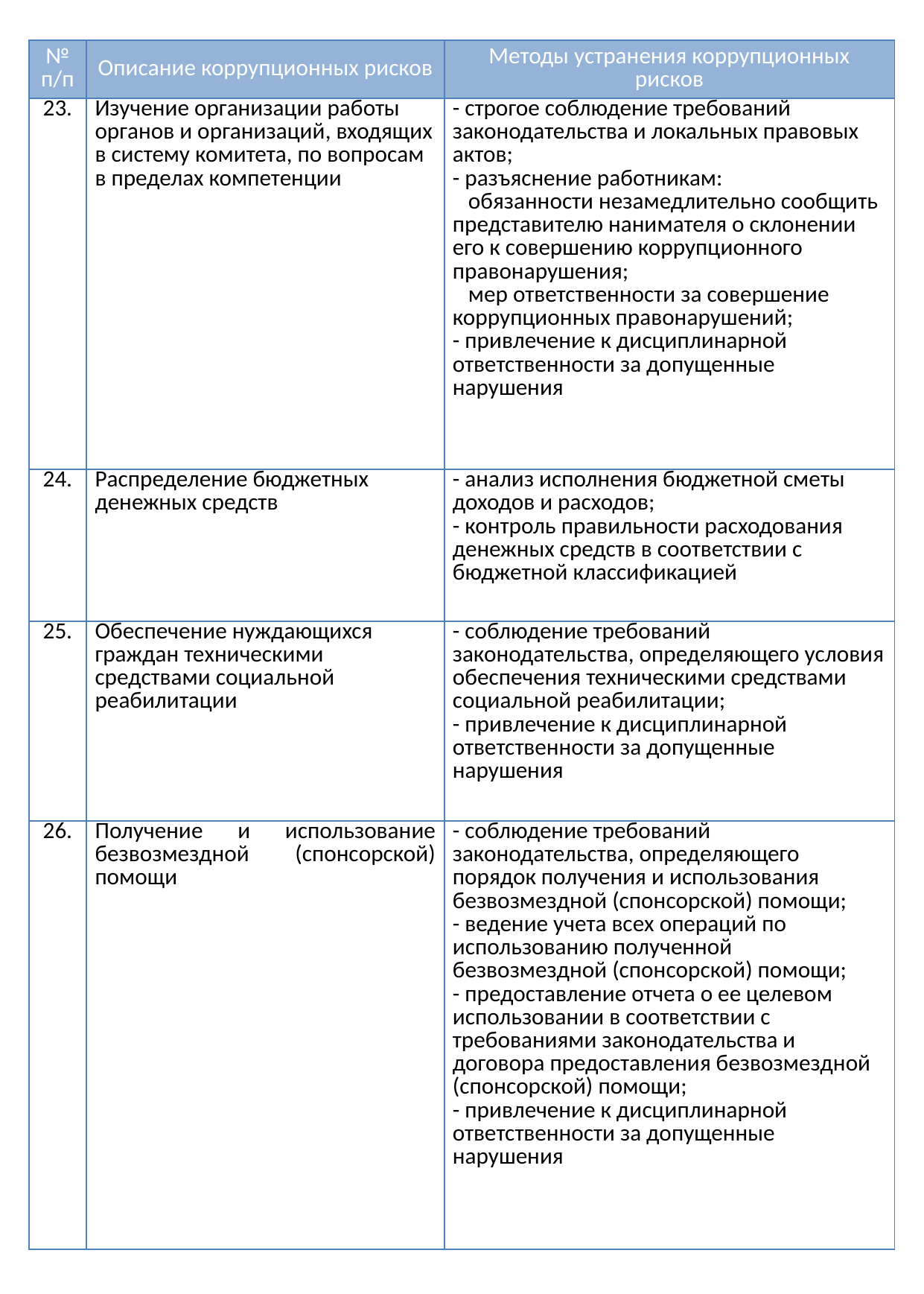

| № п/п | Описание коррупционных рисков | Методы устранения коррупционных рисков |
| --- | --- | --- |
| 23. | Изучение организации работы органов и организаций, входящих в систему комитета, по вопросам в пределах компетенции | - строгое соблюдение требований законодательства и локальных правовых актов; - разъяснение работникам:   обязанности незамедлительно сообщить представителю нанимателя о склонении его к совершению коррупционного правонарушения;   мер ответственности за совершение коррупционных правонарушений; - привлечение к дисциплинарной ответственности за допущенные нарушения |
| 24. | Распределение бюджетных денежных средств | - анализ исполнения бюджетной сметы доходов и расходов; - контроль правильности расходования денежных средств в соответствии с бюджетной классификацией |
| 25. | Обеспечение нуждающихся граждан техническими средствами социальной реабилитации | - соблюдение требований законодательства, определяющего условия обеспечения техническими средствами социальной реабилитации; - привлечение к дисциплинарной ответственности за допущенные нарушения |
| 26. | Получение и использование безвозмездной (спонсорской) помощи | - соблюдение требований законодательства, определяющего порядок получения и использования безвозмездной (спонсорской) помощи; - ведение учета всех операций по использованию полученной безвозмездной (спонсорской) помощи; - предоставление отчета о ее целевом использовании в соответствии с требованиями законодательства и договора предоставления безвозмездной (спонсорской) помощи; - привлечение к дисциплинарной ответственности за допущенные нарушения |